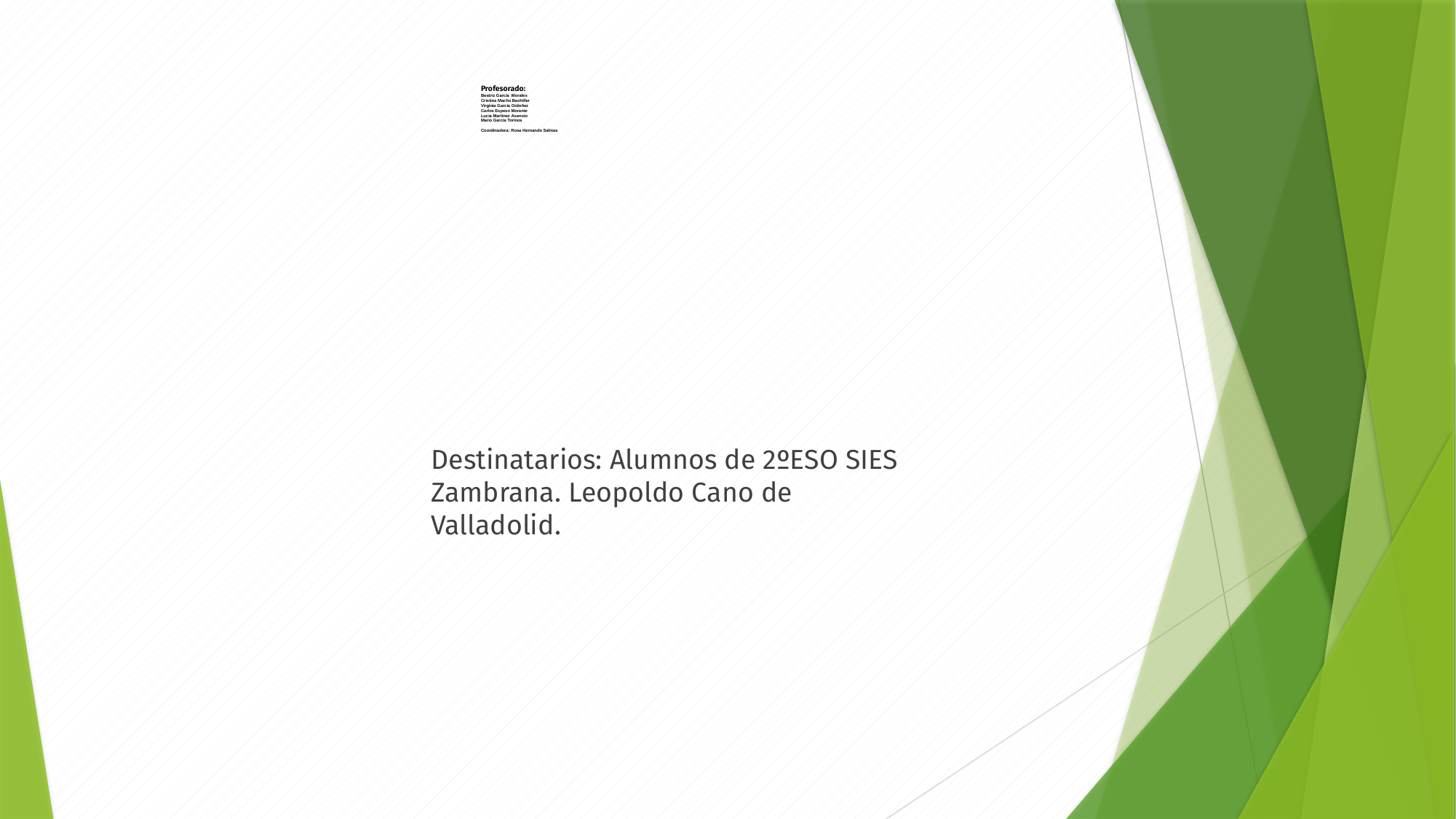

# Profesorado: Beatriz García  Morales Cristina Macho Bachiller Virginia García Ordoñez Carlos Espeso Morante Lucia Martínez Asensio Mario García Torinos Coordinadora: Rosa Hernando Salinas
Destinatarios: Alumnos de 2ºESO SIES Zambrana. Leopoldo Cano de Valladolid.